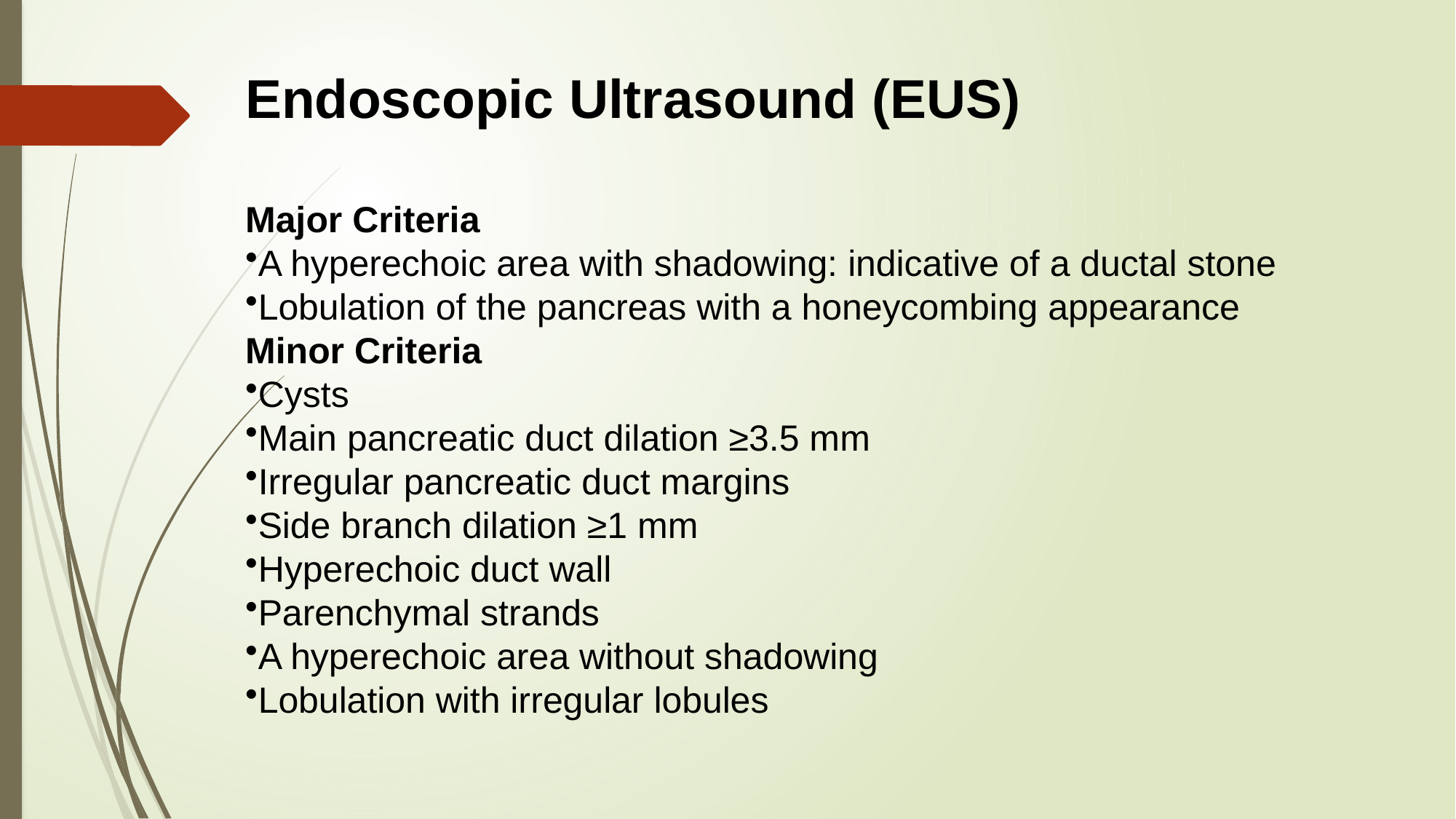

Endoscopic Ultrasound (EUS)
Major Criteria
A hyperechoic area with shadowing: indicative of a ductal stone
Lobulation of the pancreas with a honeycombing appearance
Minor Criteria
Cysts
Main pancreatic duct dilation ≥3.5 mm
Irregular pancreatic duct margins
Side branch dilation ≥1 mm
Hyperechoic duct wall
Parenchymal strands
A hyperechoic area without shadowing
Lobulation with irregular lobules